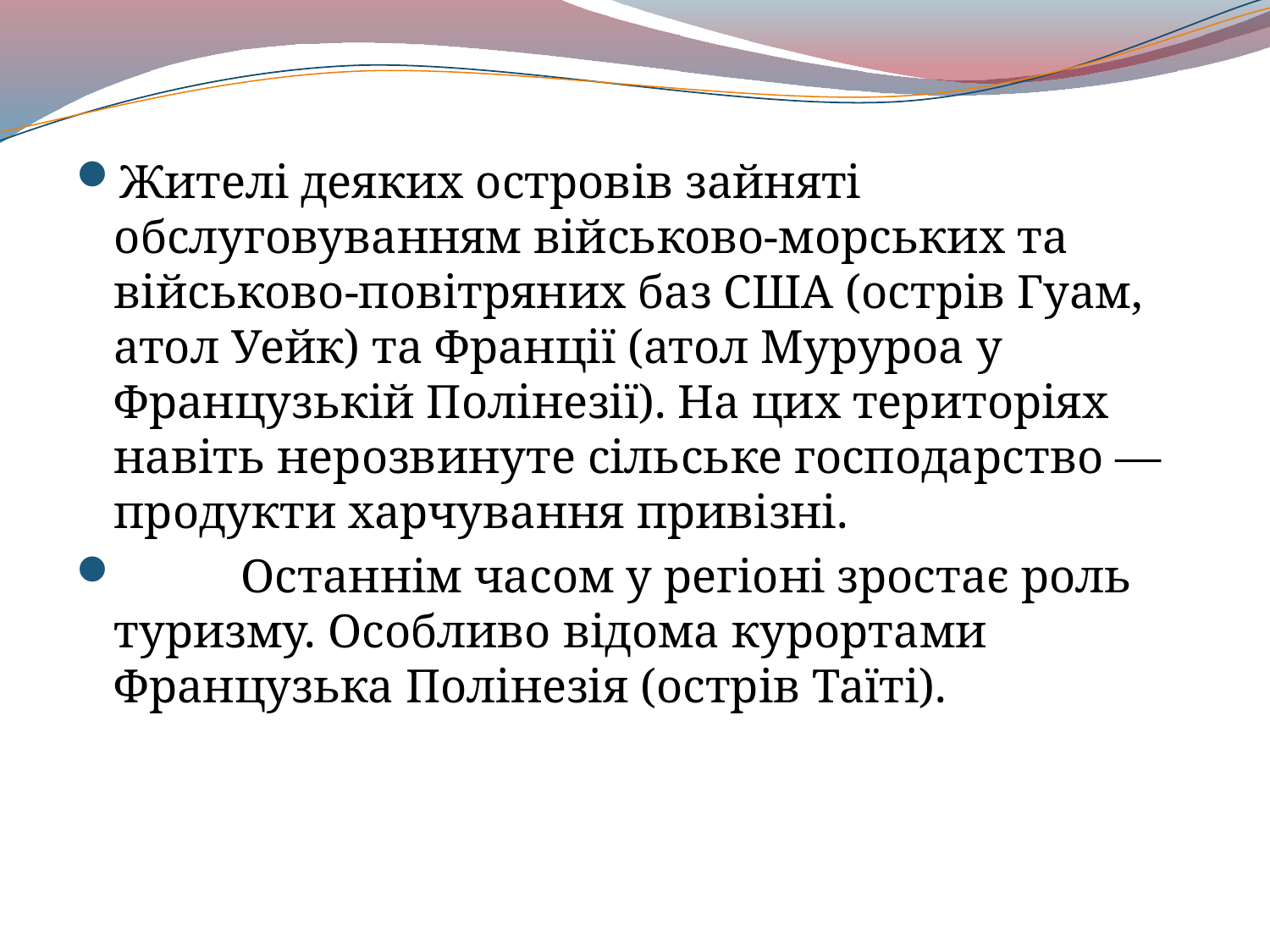

Жителі деяких островів зайняті обслуговуванням військово-морських та військово-повітряних баз США (острів Гуам, атол Уейк) та Франції (атол Муруроа у Французькій Полінезії). На цих територіях навіть нерозвинуте сільське господарство — продукти харчування привізні.
	Останнім часом у регіоні зростає роль туризму. Особливо відома курортами Французька Полінезія (острів Таїті).